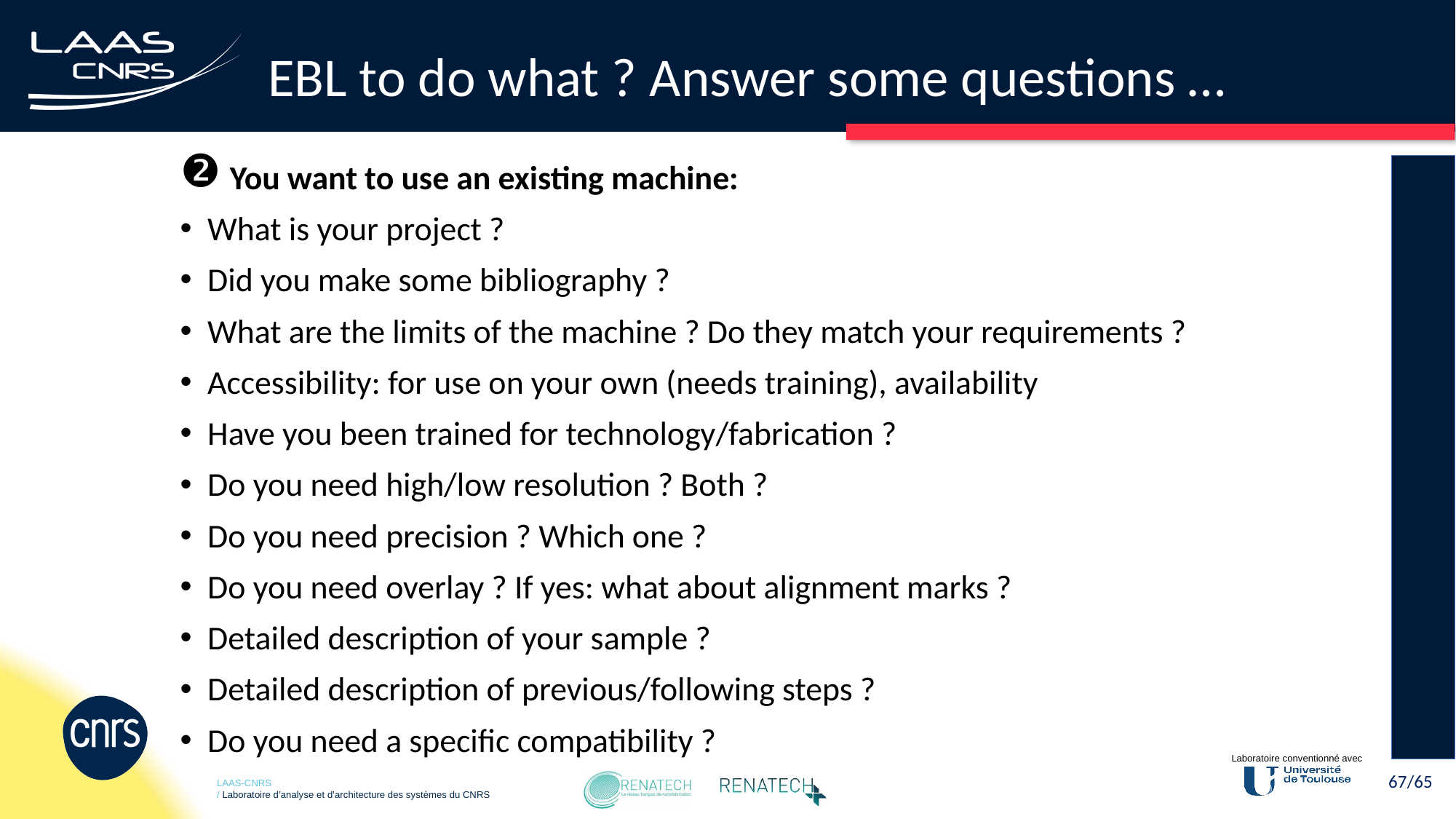

# EBL to do what ? Answer some questions …
 You want to use an existing machine:
What is your project ?
Did you make some bibliography ?
What are the limits of the machine ? Do they match your requirements ?
Accessibility: for use on your own (needs training), availability
Have you been trained for technology/fabrication ?
Do you need high/low resolution ? Both ?
Do you need precision ? Which one ?
Do you need overlay ? If yes: what about alignment marks ?
Detailed description of your sample ?
Detailed description of previous/following steps ?
Do you need a specific compatibility ?